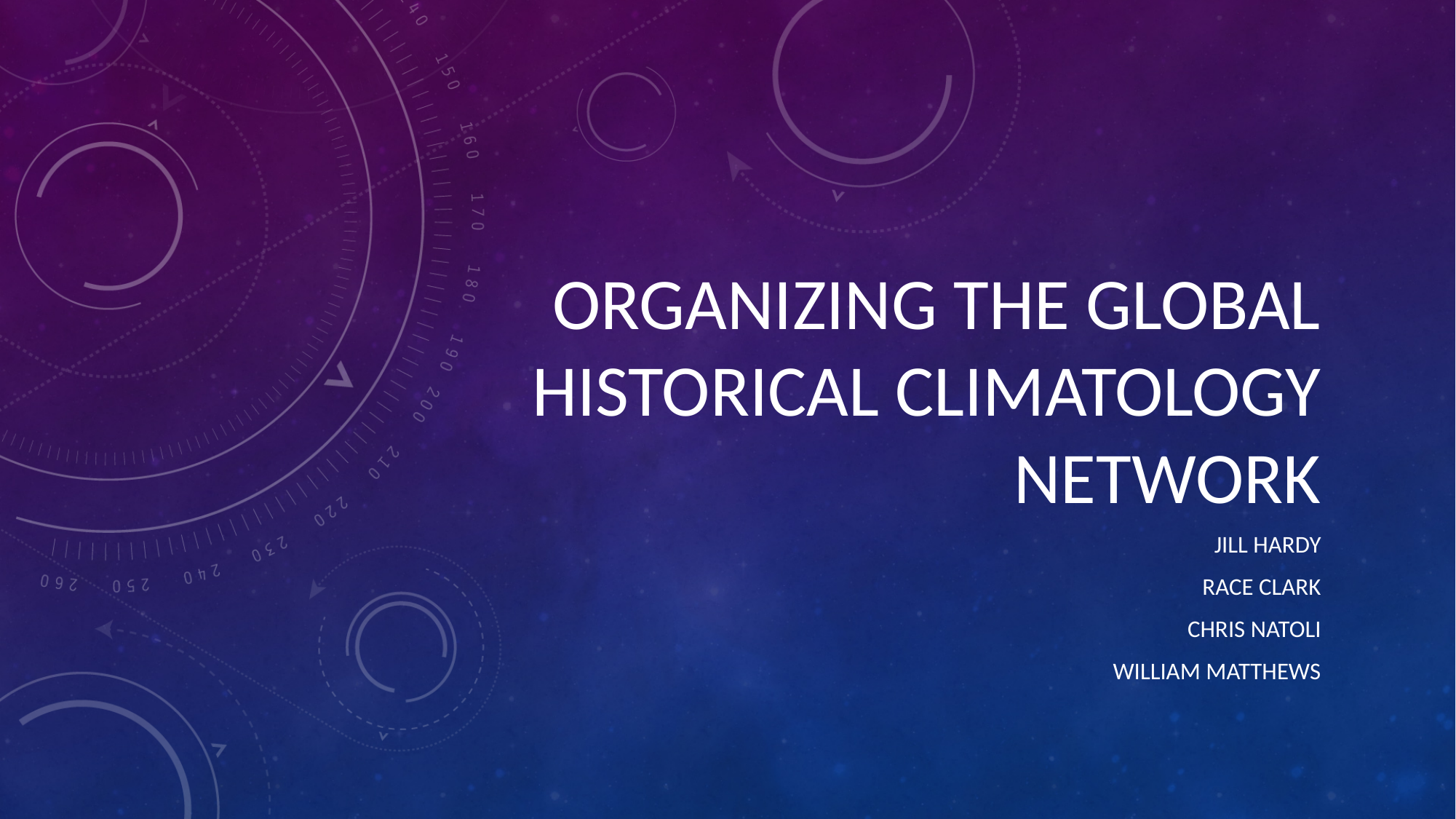

# Organizing the Global Historical Climatology Network
Jill Hardy
Race Clark
Chris Natoli
William Matthews